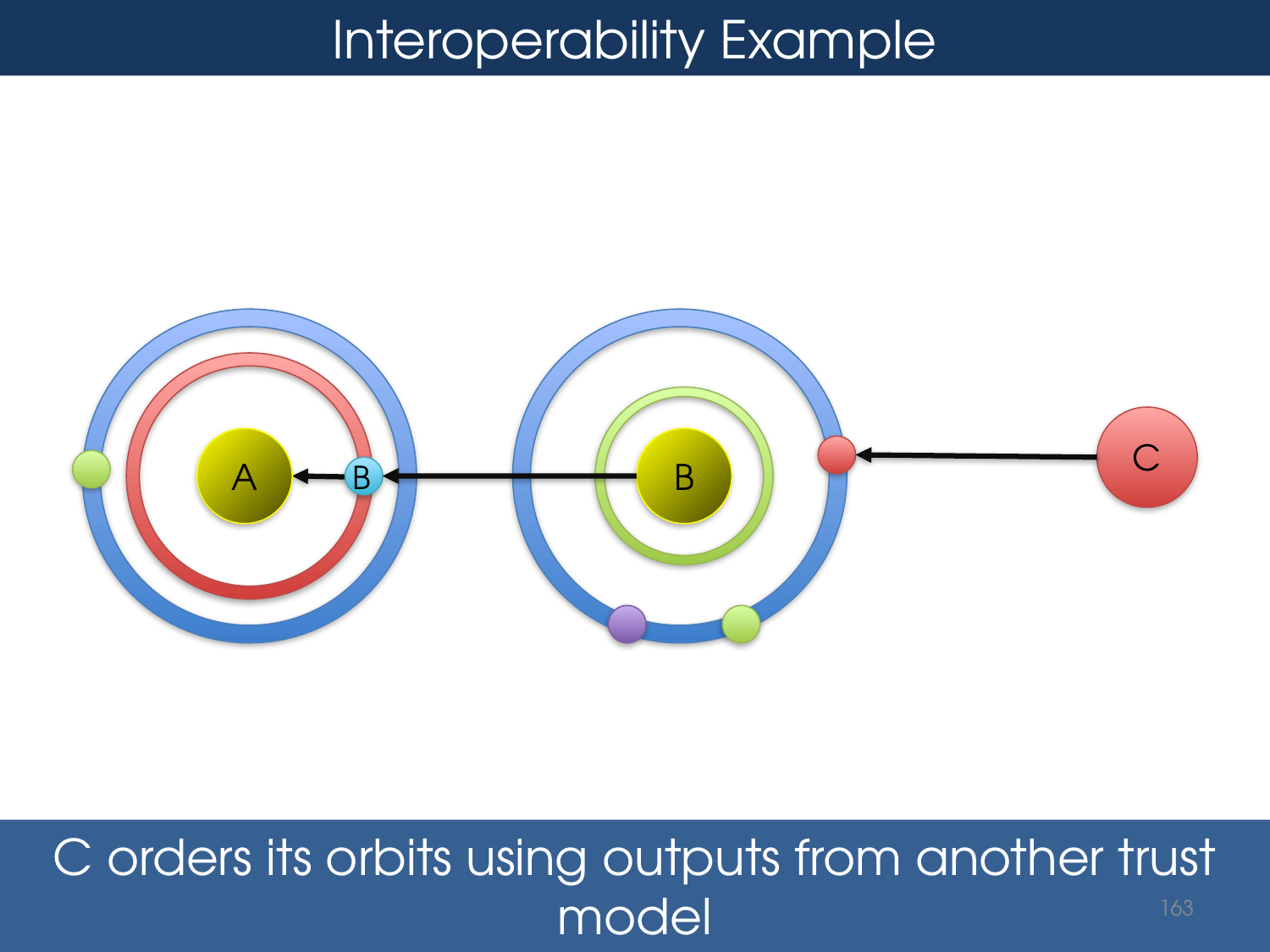

# Interoperability Example
163

A

B
C
B
C orders its orbits using outputs from another trust model
163